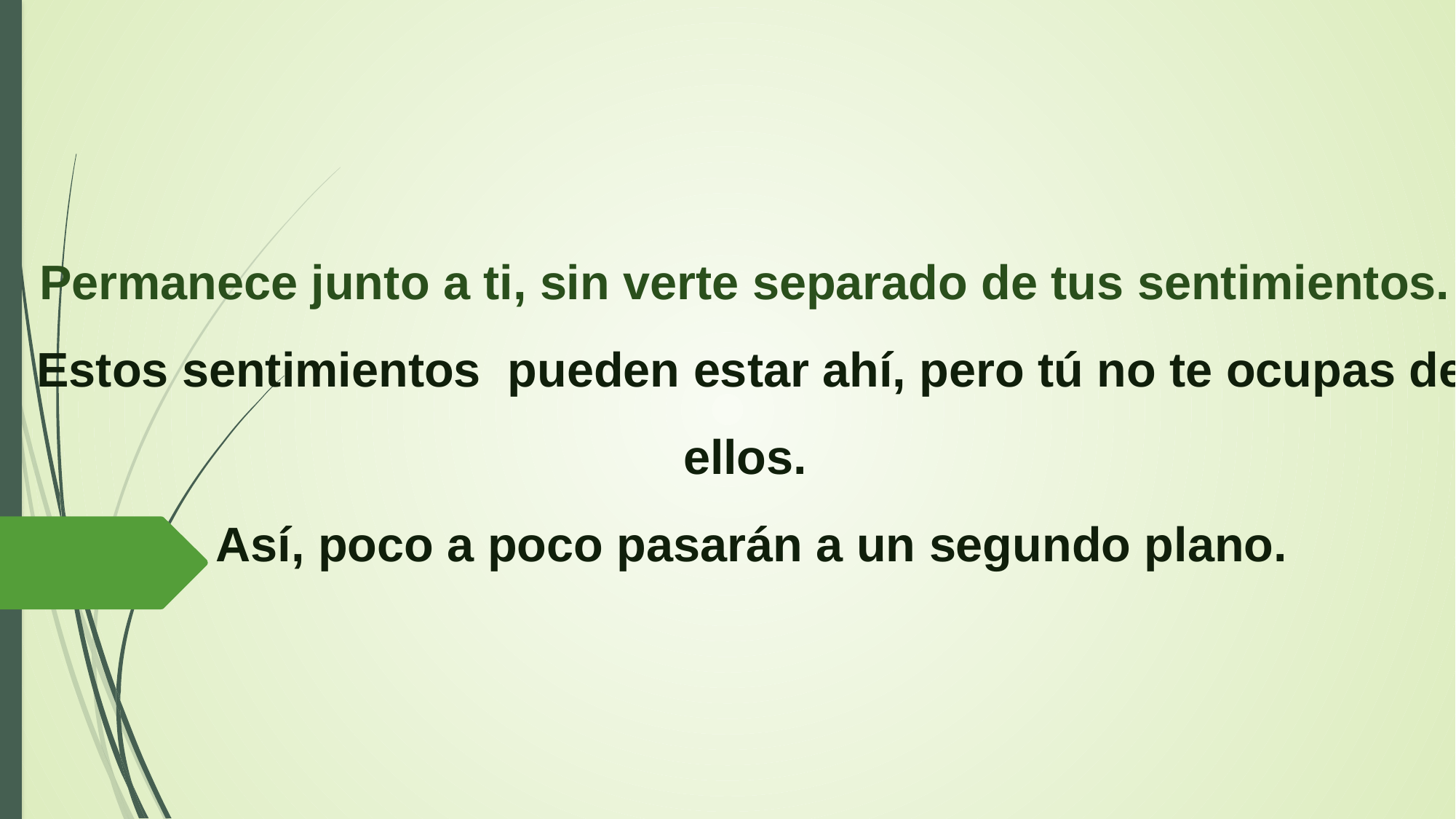

Permanece junto a ti, sin verte separado de tus sentimientos.
Estos sentimientos  pueden estar ahí, pero tú no te ocupas de ellos.
Así, poco a poco pasarán a un segundo plano.